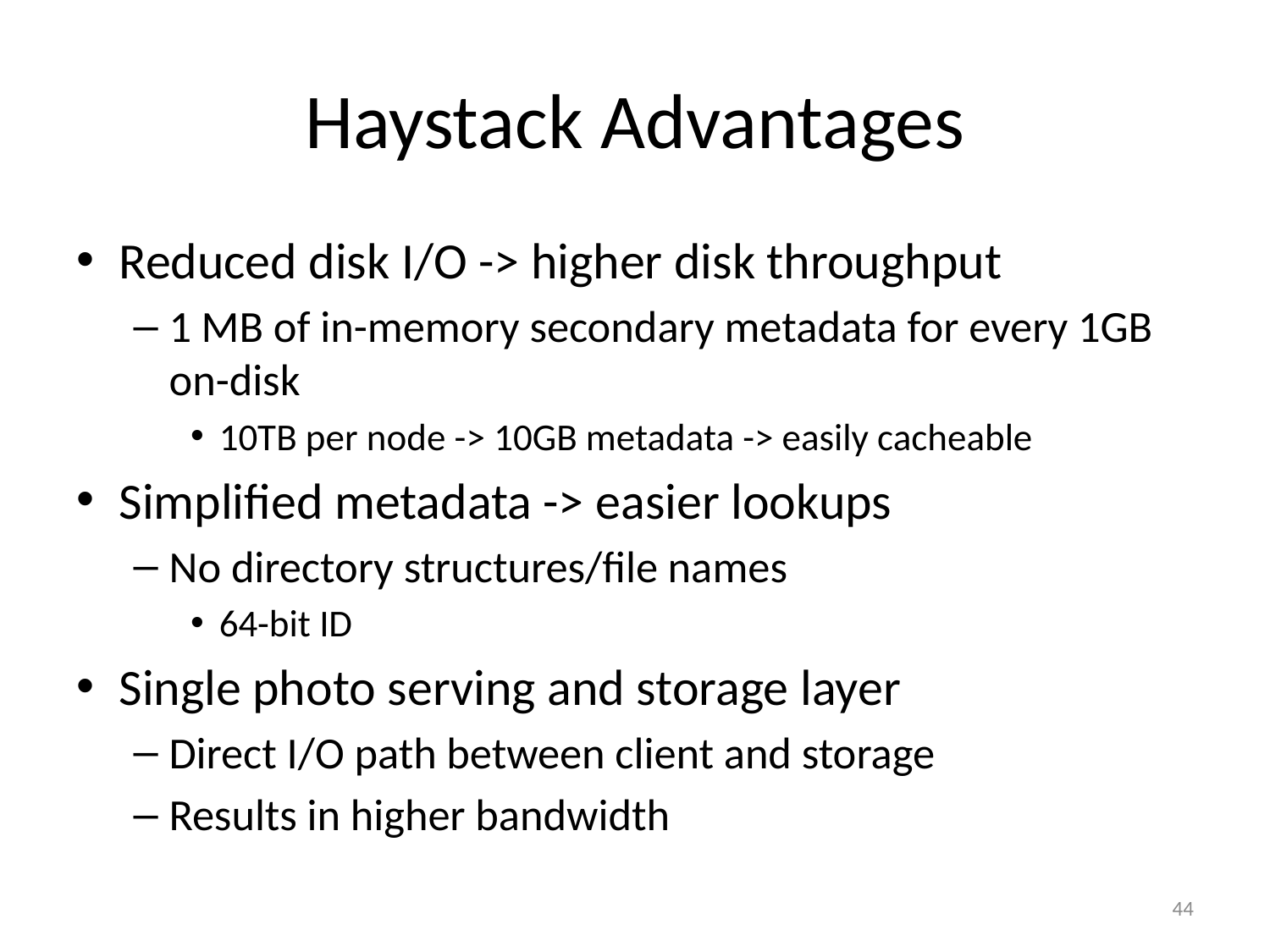

# Haystack Advantages
Reduced disk I/O -> higher disk throughput
1 MB of in-memory secondary metadata for every 1GB on-disk
10TB per node -> 10GB metadata -> easily cacheable
Simplified metadata -> easier lookups
No directory structures/file names
64-bit ID
Single photo serving and storage layer
Direct I/O path between client and storage
Results in higher bandwidth
44